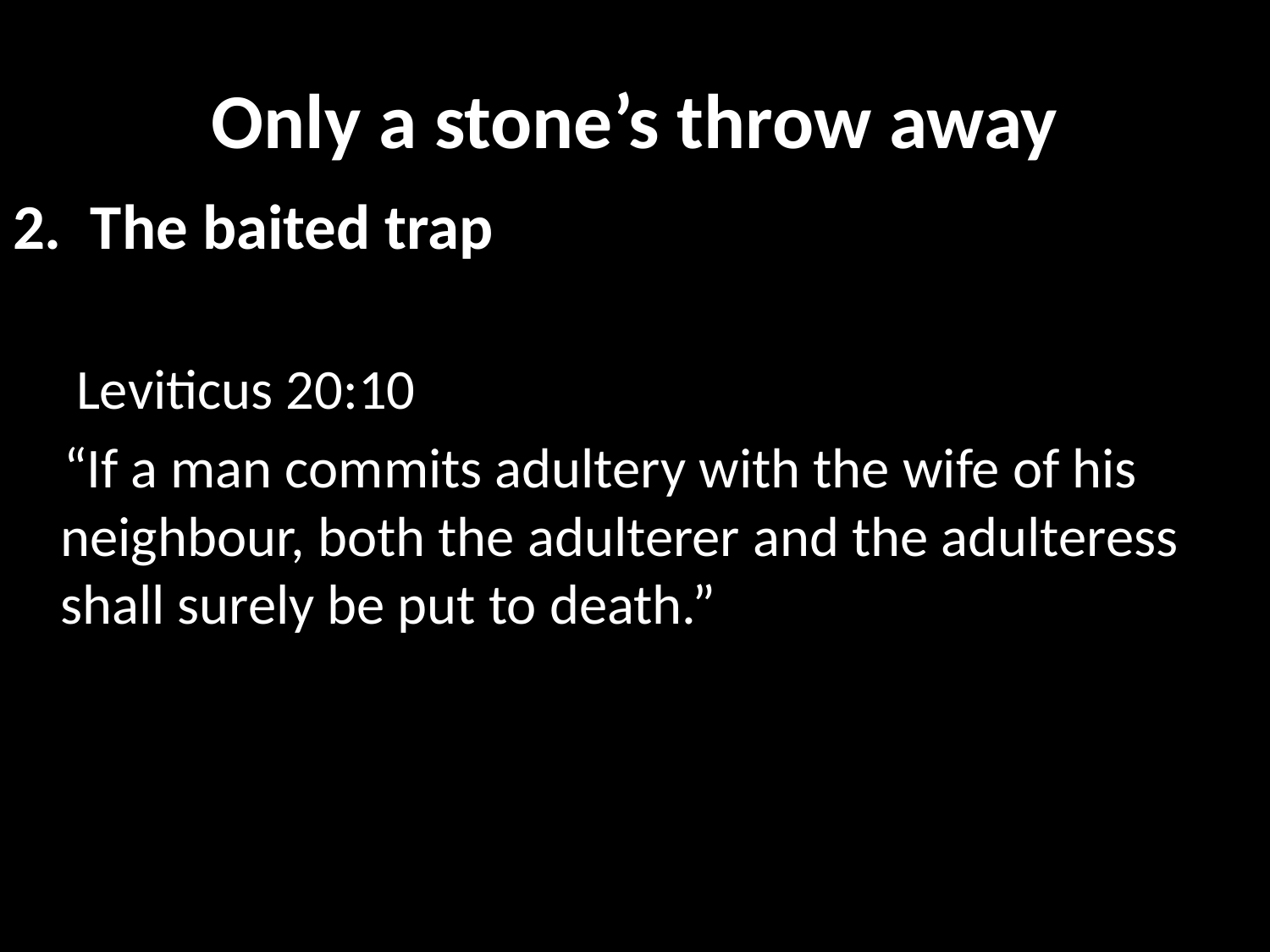

# Only a stone’s throw away
2.  The baited trap

     Leviticus 20:10
    “If a man commits adultery with the wife of his neighbour, both the adulterer and the adulteress shall surely be put to death.”